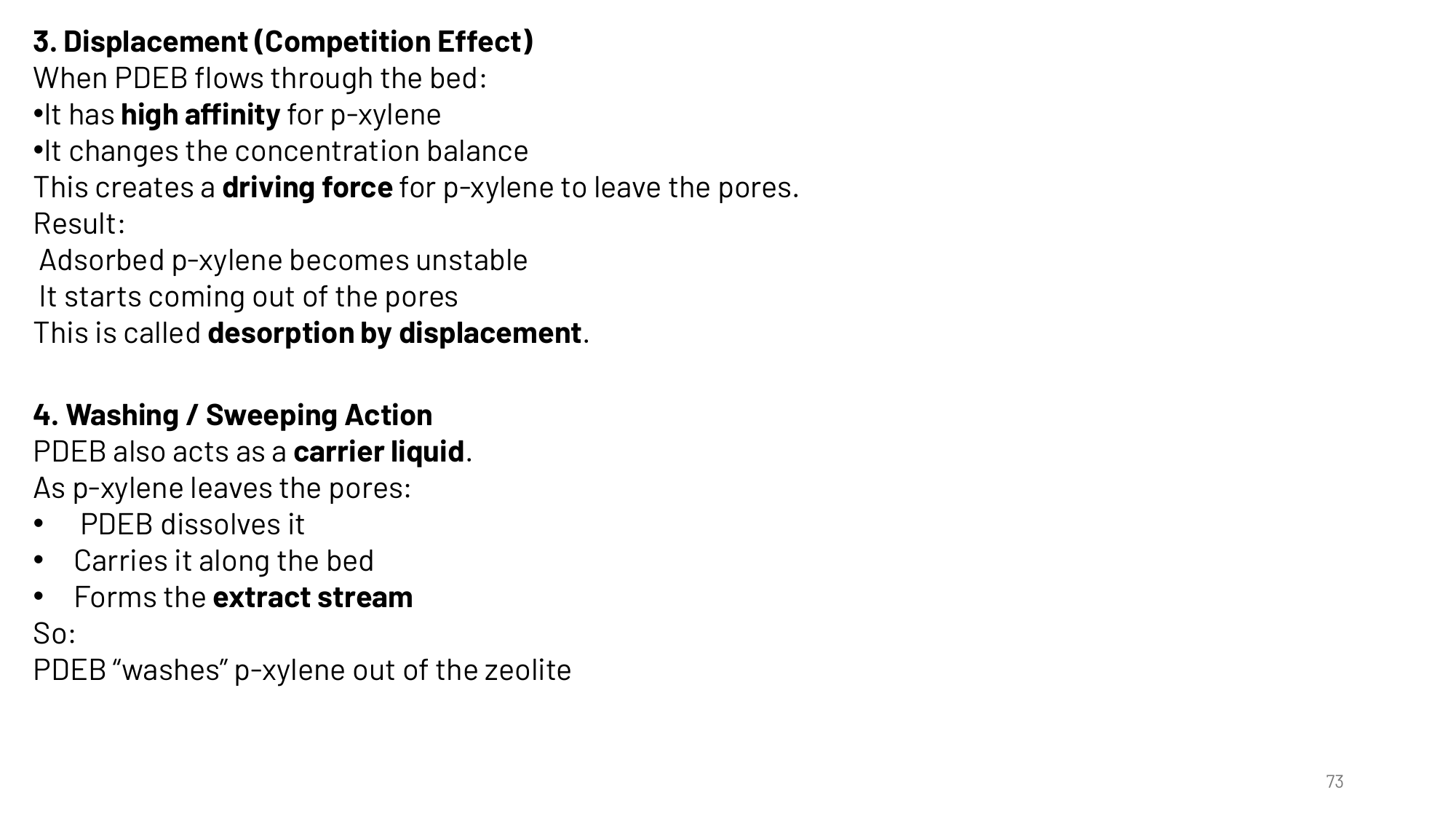

3. Displacement (Competition Effect)
When PDEB flows through the bed:
It has high affinity for p-xylene
It changes the concentration balance
This creates a driving force for p-xylene to leave the pores.
Result:
 Adsorbed p-xylene becomes unstable
 It starts coming out of the pores
This is called desorption by displacement.
4. Washing / Sweeping Action
PDEB also acts as a carrier liquid.
As p-xylene leaves the pores:
 PDEB dissolves it
Carries it along the bed
Forms the extract stream
So:
PDEB “washes” p-xylene out of the zeolite
73